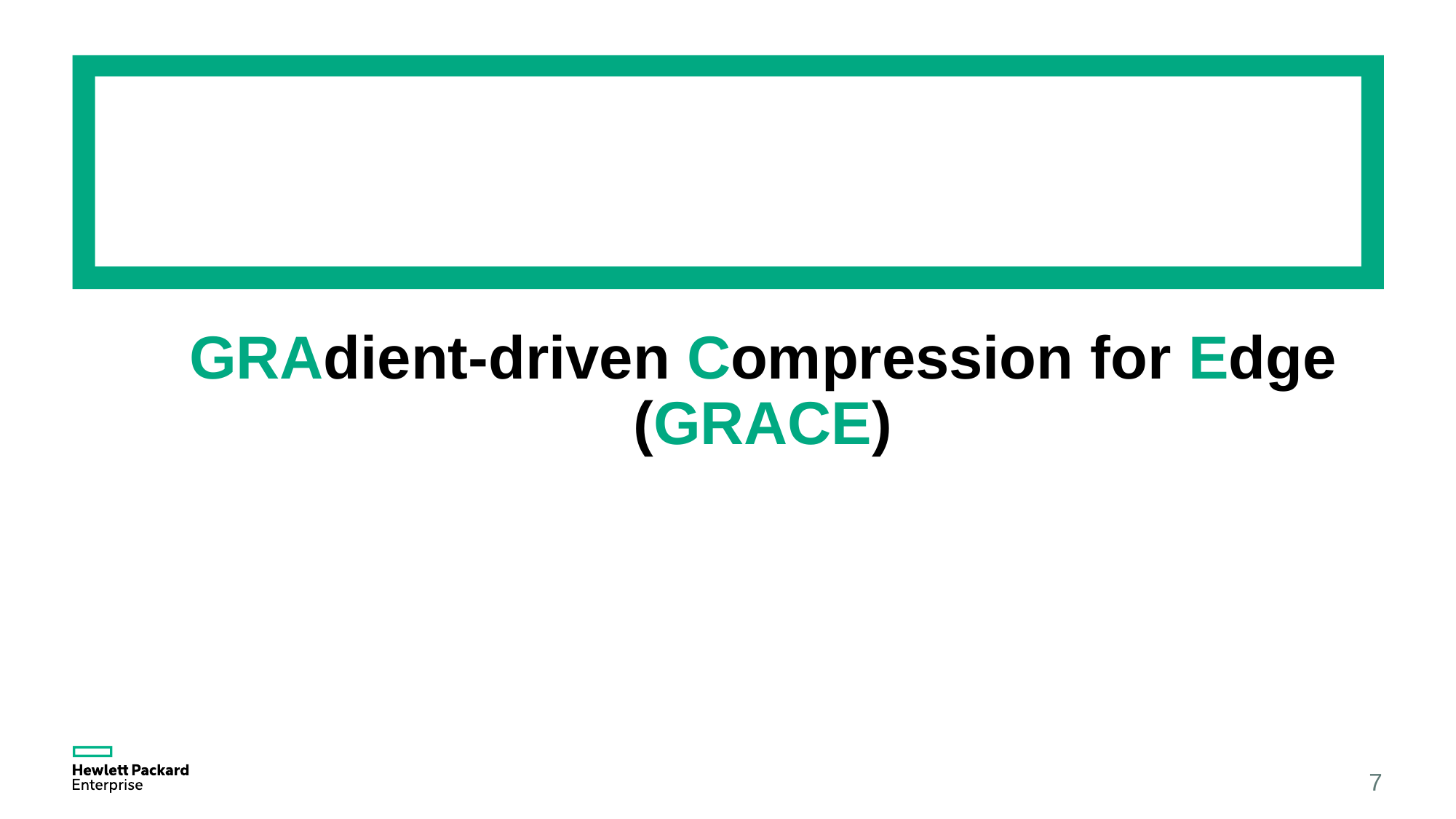

# GRAdient-driven Compression for Edge (GRACE)
7